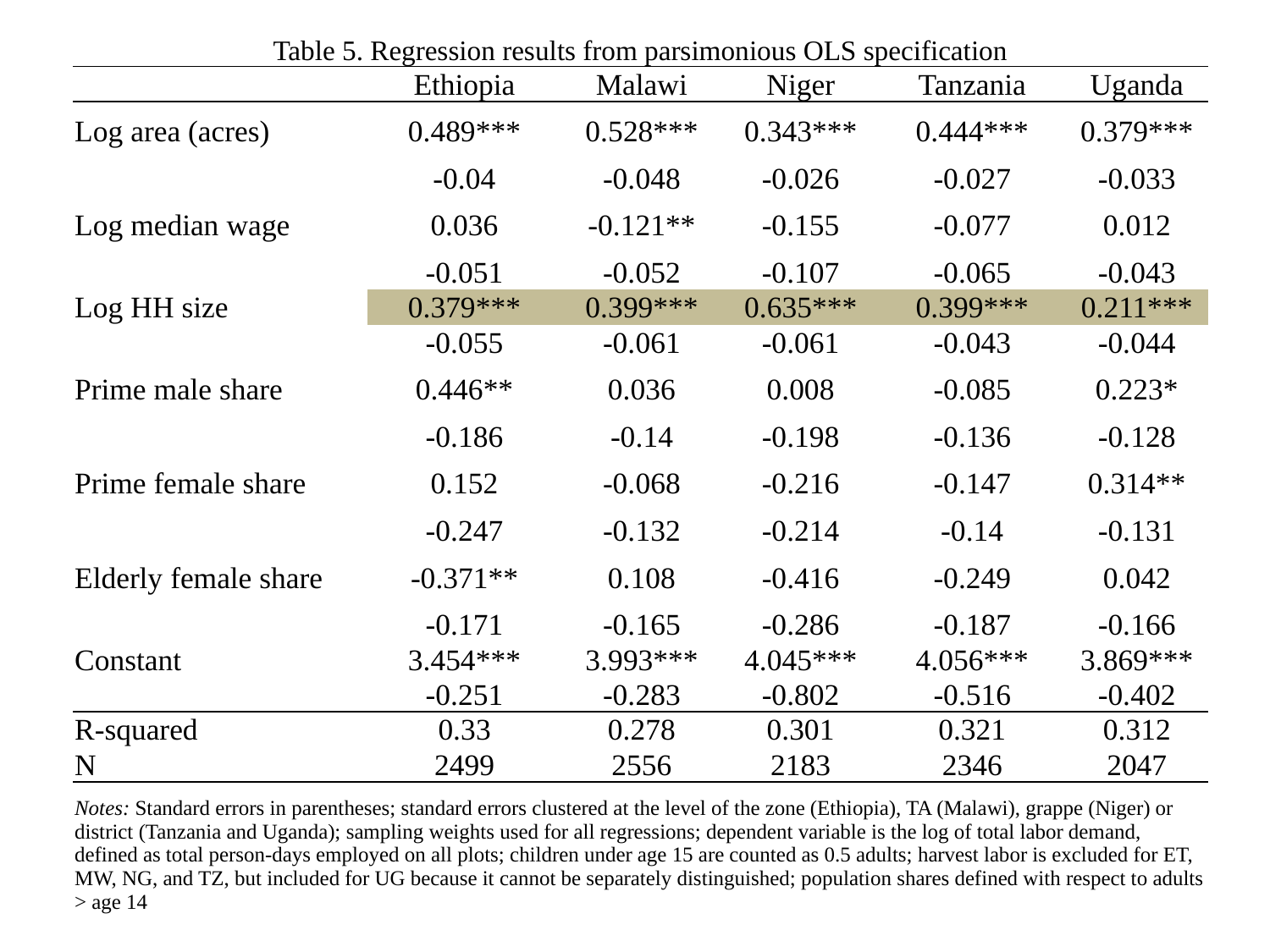

| Table 5. Regression results from parsimonious OLS specification |  |  |  |  |  |
| --- | --- | --- | --- | --- | --- |
|  | Ethiopia | Malawi | Niger | Tanzania | Uganda |
| Log area (acres) | 0.489\*\*\* | 0.528\*\*\* | 0.343\*\*\* | 0.444\*\*\* | 0.379\*\*\* |
|  | -0.04 | -0.048 | -0.026 | -0.027 | -0.033 |
| Log median wage | 0.036 | -0.121\*\* | -0.155 | -0.077 | 0.012 |
|  | -0.051 | -0.052 | -0.107 | -0.065 | -0.043 |
| Log HH size | 0.379\*\*\* | 0.399\*\*\* | 0.635\*\*\* | 0.399\*\*\* | 0.211\*\*\* |
|  | -0.055 | -0.061 | -0.061 | -0.043 | -0.044 |
| Prime male share | 0.446\*\* | 0.036 | 0.008 | -0.085 | 0.223\* |
|  | -0.186 | -0.14 | -0.198 | -0.136 | -0.128 |
| Prime female share | 0.152 | -0.068 | -0.216 | -0.147 | 0.314\*\* |
|  | -0.247 | -0.132 | -0.214 | -0.14 | -0.131 |
| Elderly female share | -0.371\*\* | 0.108 | -0.416 | -0.249 | 0.042 |
|  | -0.171 | -0.165 | -0.286 | -0.187 | -0.166 |
| Constant | 3.454\*\*\* | 3.993\*\*\* | 4.045\*\*\* | 4.056\*\*\* | 3.869\*\*\* |
|  | -0.251 | -0.283 | -0.802 | -0.516 | -0.402 |
| R-squared | 0.33 | 0.278 | 0.301 | 0.321 | 0.312 |
| N | 2499 | 2556 | 2183 | 2346 | 2047 |
| Notes: Standard errors in parentheses; standard errors clustered at the level of the zone (Ethiopia), TA (Malawi), grappe (Niger) or district (Tanzania and Uganda); sampling weights used for all regressions; dependent variable is the log of total labor demand, defined as total person-days employed on all plots; children under age 15 are counted as 0.5 adults; harvest labor is excluded for ET, MW, NG, and TZ, but included for UG because it cannot be separately distinguished; population shares defined with respect to adults > age 14 |  |  |  |  |  |